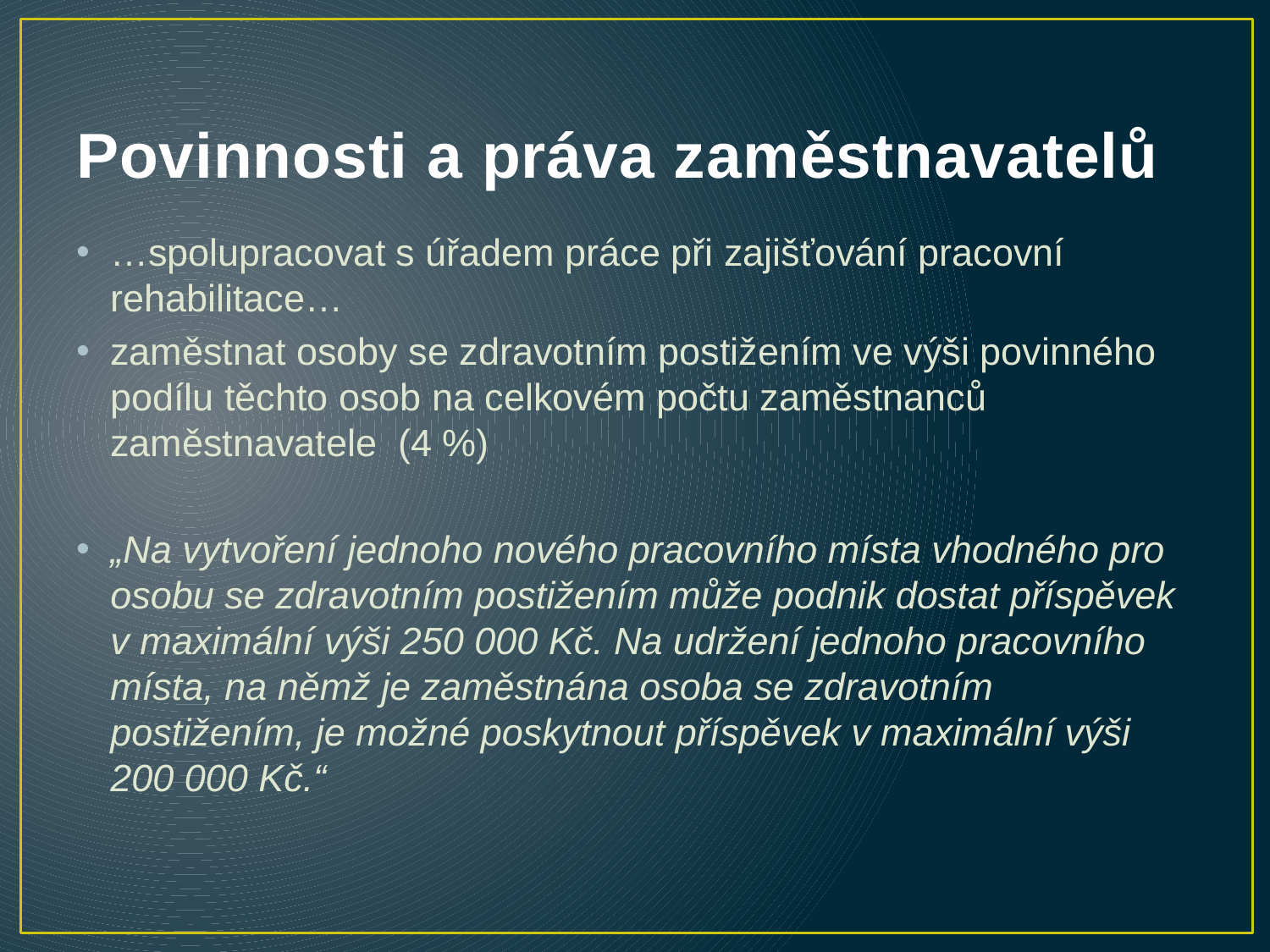

# Povinnosti a práva zaměstnavatelů
…spolupracovat s úřadem práce při zajišťování pracovní rehabilitace…
zaměstnat osoby se zdravotním postižením ve výši povinného podílu těchto osob na celkovém počtu zaměstnanců zaměstnavatele  (4 %)

„Na vytvoření jednoho nového pracovního místa vhodného pro osobu se zdravotním postižením může podnik dostat příspěvek
v maximální výši 250 000 Kč. Na udržení jednoho pracovního místa, na němž je zaměstnána osoba se zdravotním postižením, je možné poskytnout příspěvek v maximální výši 200 000 Kč.“